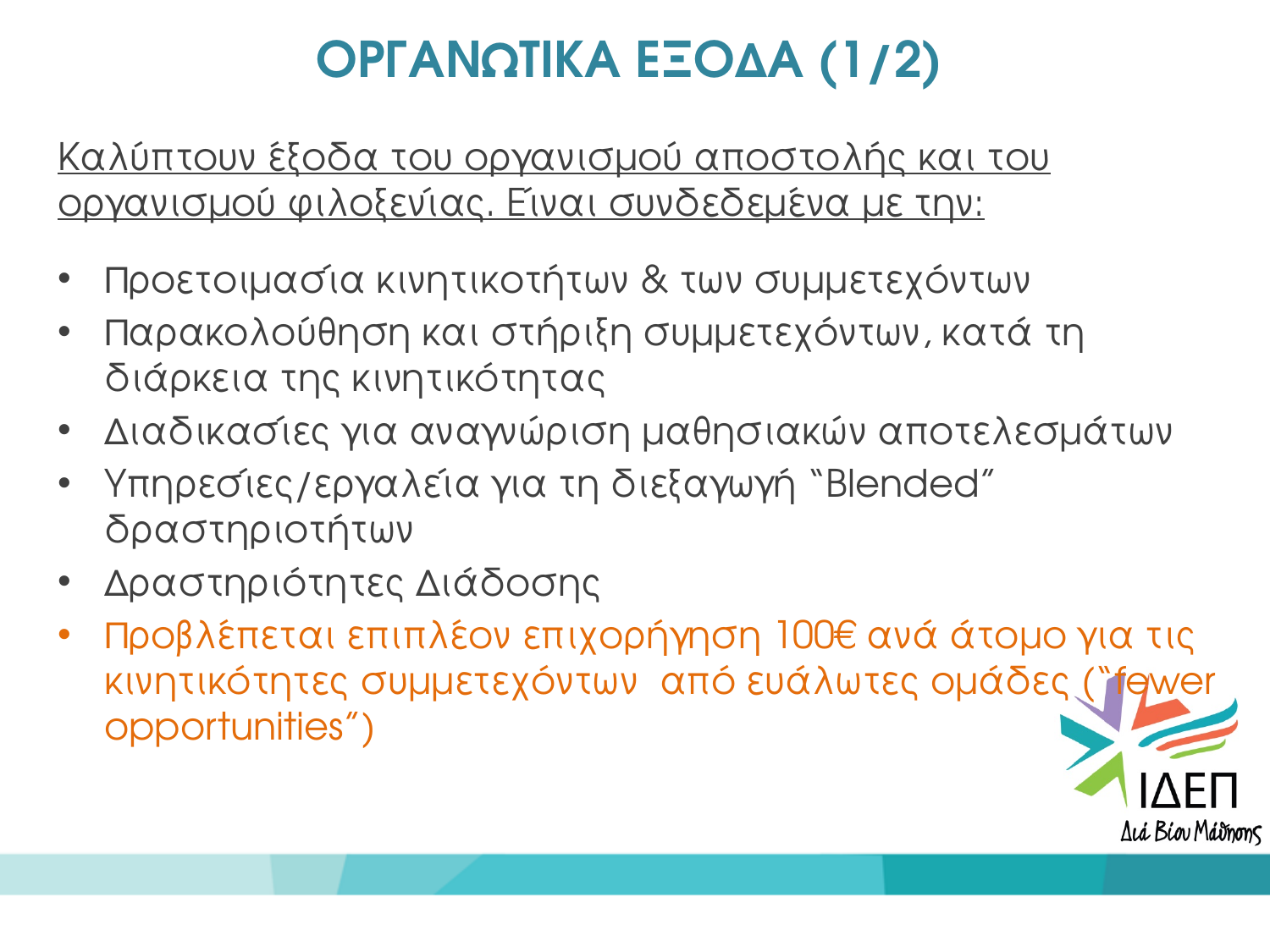

# ΟΡΓΑΝΩΤΙΚΑ ΕΞΟΔΑ (1/2)
Καλύπτουν έξοδα του οργανισμού αποστολής και του οργανισμού φιλοξενίας. Είναι συνδεδεμένα με την:

Προετοιμασία κινητικoτήτων & των συμμετεχόντων
Παρακολούθηση και στήριξη συμμετεχόντων, κατά τη διάρκεια της κινητικότητας
Διαδικασίες για αναγνώριση μαθησιακών αποτελεσμάτων
Υπηρεσίες/εργαλεία για τη διεξαγωγή “Blended” δραστηριοτήτων
Δραστηριότητες Διάδοσης
Προβλέπεται επιπλέον επιχορήγηση 100€ ανά άτομο για τις κινητικότητες συμμετεχόντων  από ευάλωτες ομάδες (“fewer opportunities”)